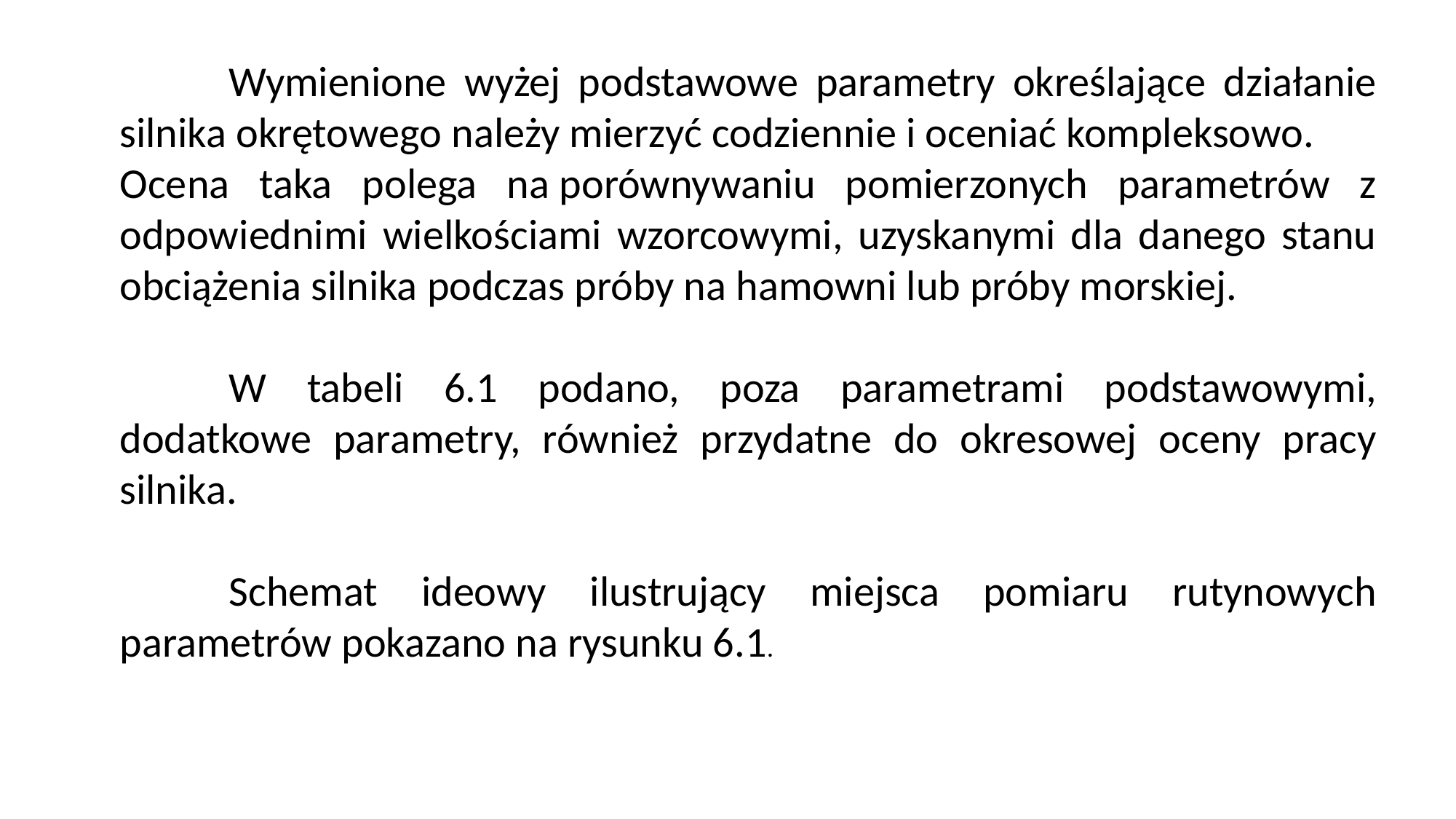

Wymienione wyżej podstawowe parametry określające działanie silnika okrę­towego należy mierzyć codziennie i oceniać kompleksowo.
Ocena taka polega na porównywaniu pomierzonych parametrów z odpowiednimi wielkościami wzorcowymi, uzyskanymi dla danego stanu obciążenia silnika podczas próby na hamowni lub próby morskiej.

	W tabeli 6.1 podano, poza parametrami podstawowymi, dodatkowe parametry, również przydatne do okresowej oceny pracy silnika.

	Schemat ideowy ilustrujący miejsca pomiaru rutynowych parametrów pokazano na rysunku 6.1.